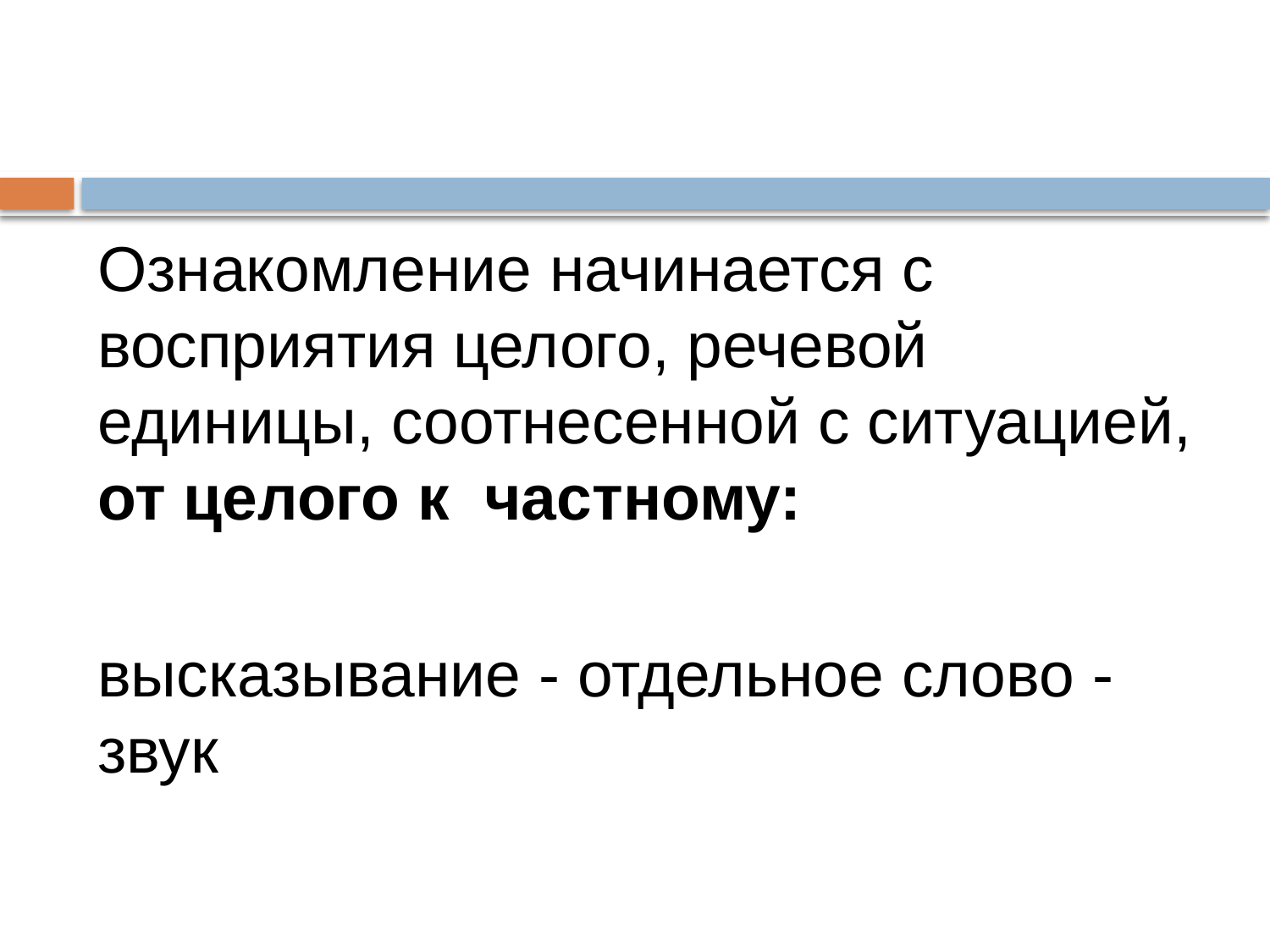

Ознакомление начинается с восприятия целого, речевой единицы, соотнесенной с ситуацией, от целого к  частному:

высказывание - отдельное слово - звук